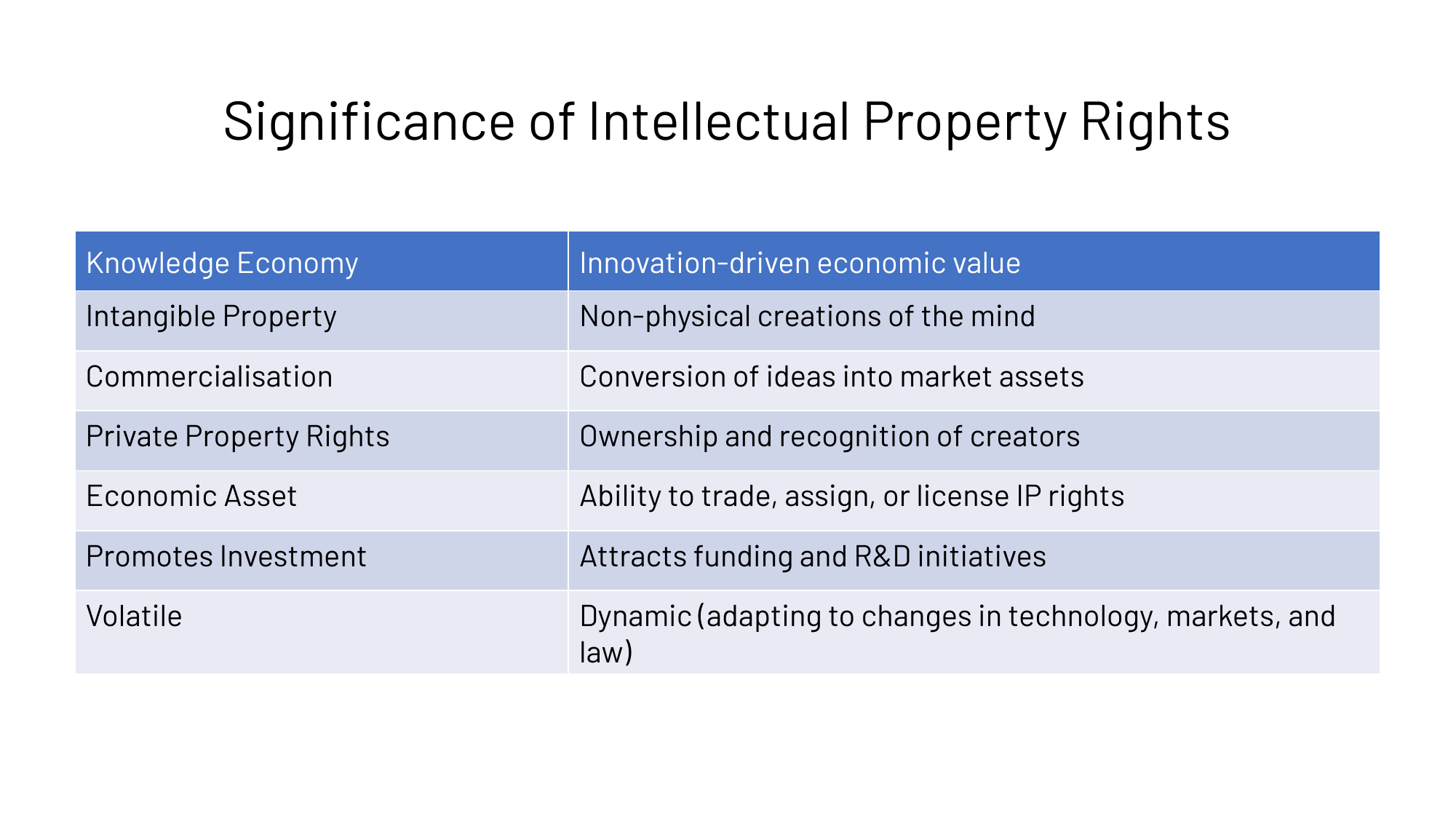

# Significance of Intellectual Property Rights
| Knowledge Economy | Innovation-driven economic value |
| --- | --- |
| Intangible Property | Non-physical creations of the mind |
| Commercialisation | Conversion of ideas into market assets |
| Private Property Rights | Ownership and recognition of creators |
| Economic Asset | Ability to trade, assign, or license IP rights |
| Promotes Investment | Attracts funding and R&D initiatives |
| Volatile | Dynamic (adapting to changes in technology, markets, and law) |